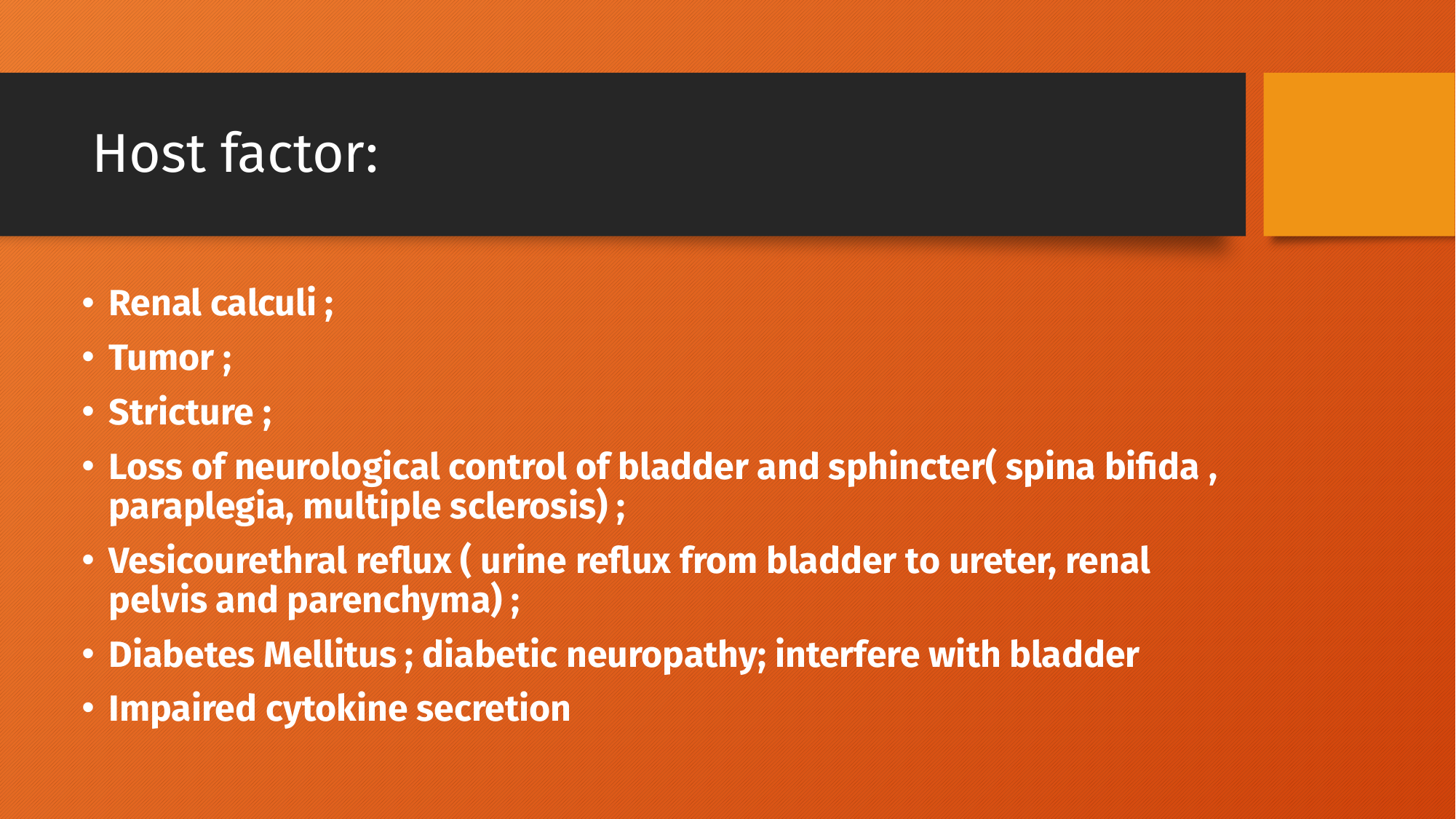

# Host factor:
Renal calculi ;
Tumor ;
Stricture ;
Loss of neurological control of bladder and sphincter( spina bifida , paraplegia, multiple sclerosis) ;
Vesicourethral reflux ( urine reflux from bladder to ureter, renal pelvis and parenchyma) ;
Diabetes Mellitus ; diabetic neuropathy; interfere with bladder
Impaired cytokine secretion